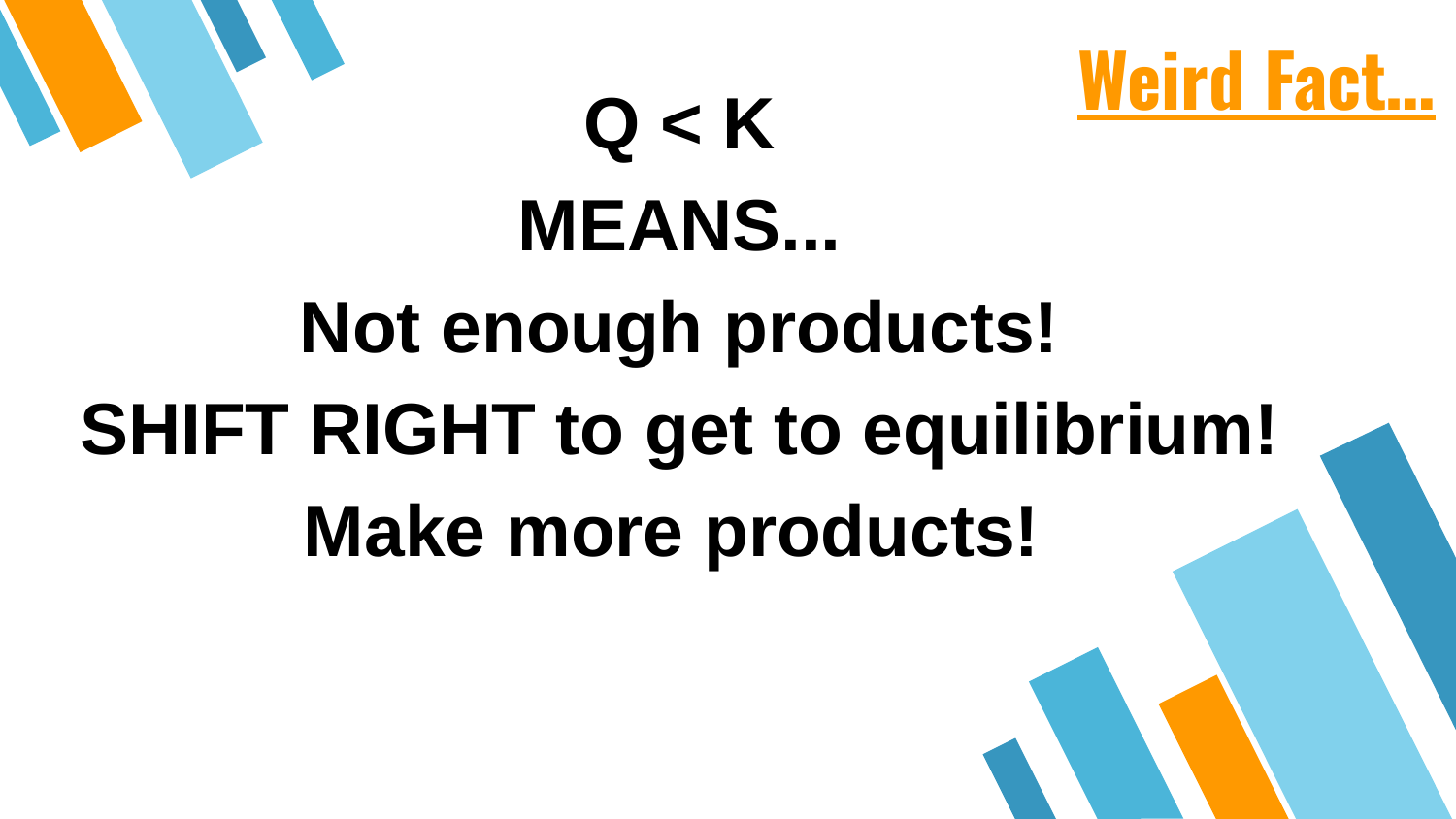

Weird Fact…
Q < K
MEANS...
Not enough products!
SHIFT RIGHT to get to equilibrium!
Make more products!